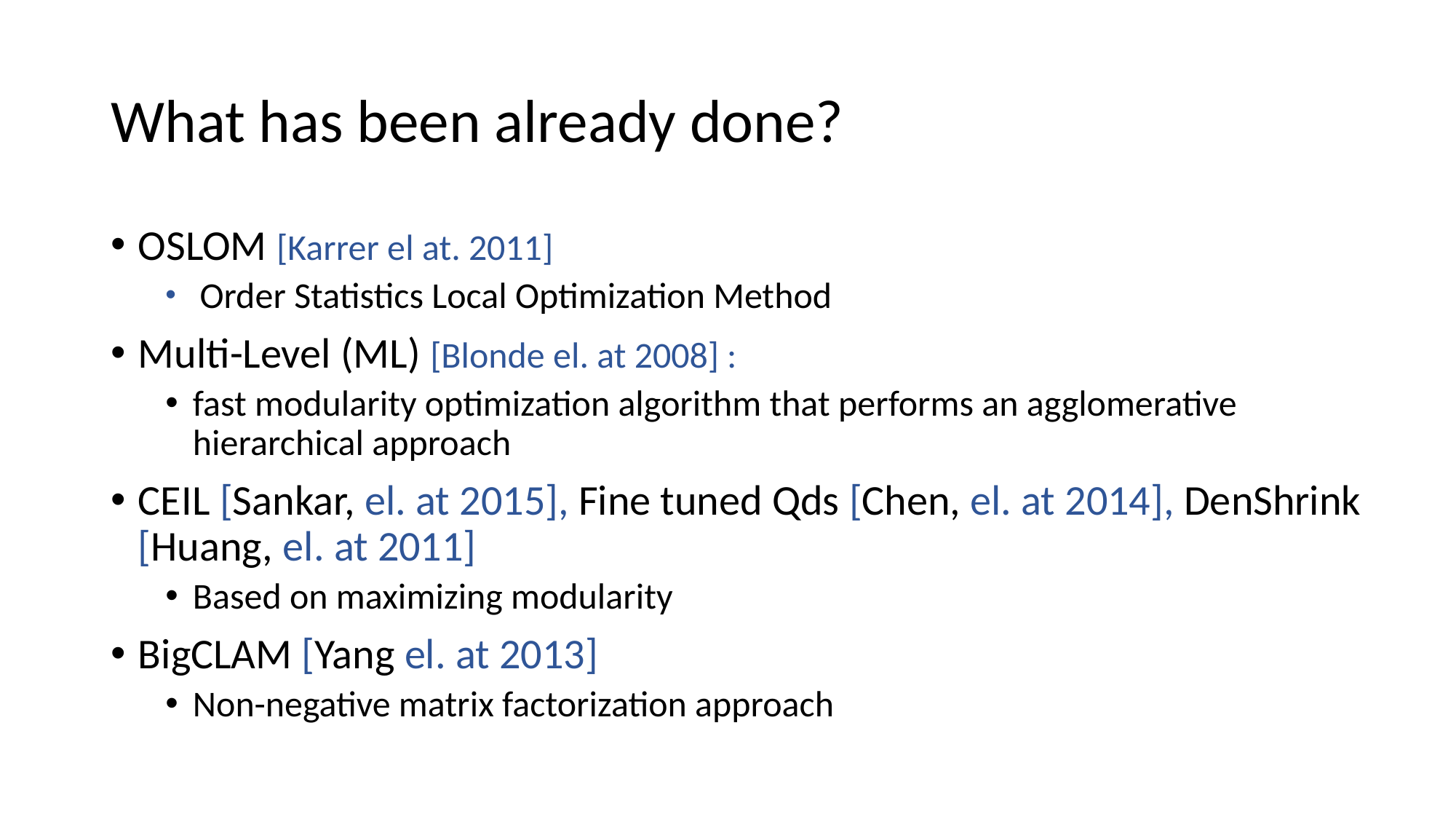

# What has been already done?
OSLOM [Karrer el at. 2011]
 Order Statistics Local Optimization Method
Multi-Level (ML) [Blonde el. at 2008] :
fast modularity optimization algorithm that performs an agglomerative hierarchical approach
CEIL [Sankar, el. at 2015], Fine tuned Qds [Chen, el. at 2014], DenShrink [Huang, el. at 2011]
Based on maximizing modularity
BigCLAM [Yang el. at 2013]
Non-negative matrix factorization approach